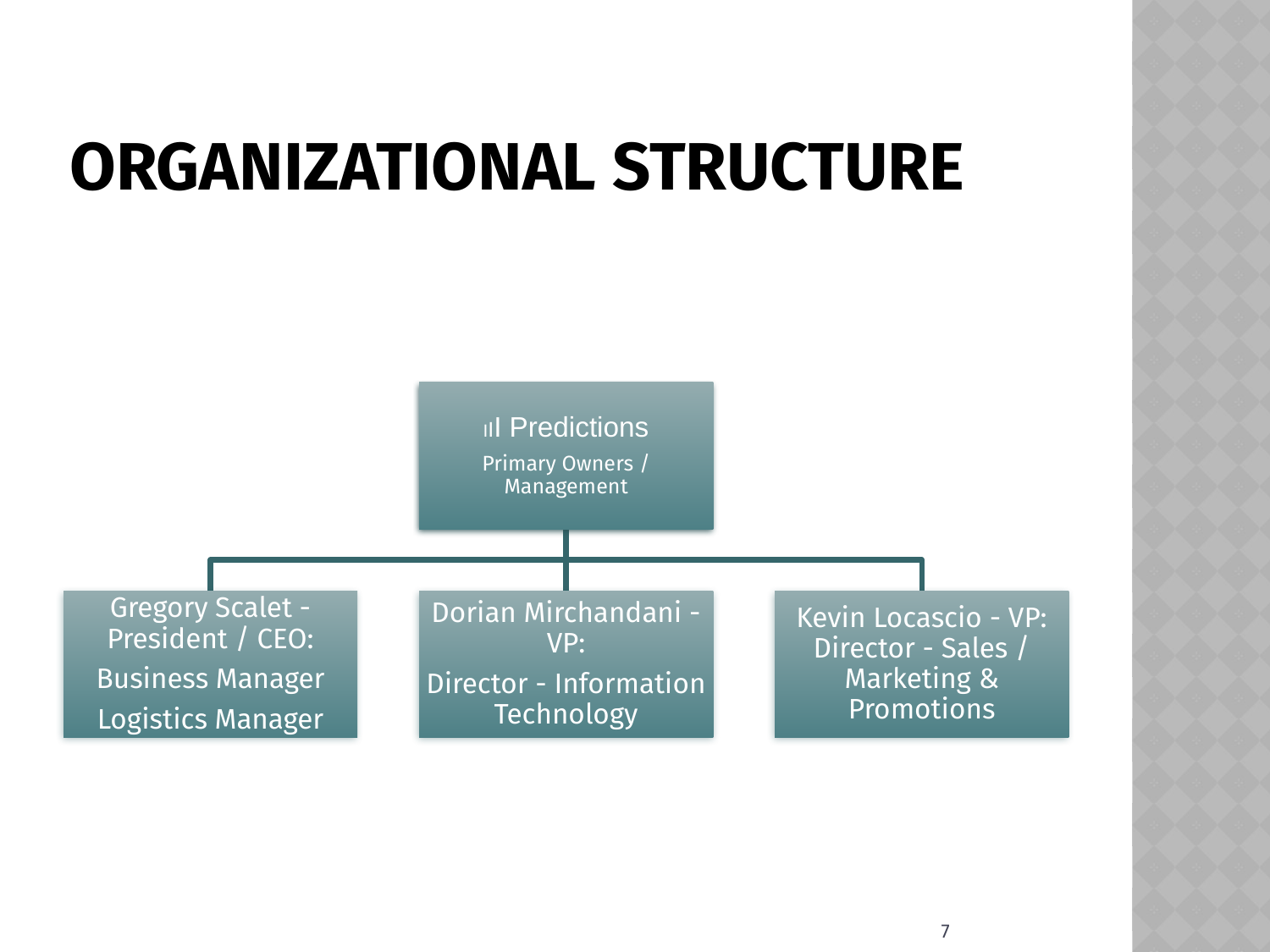

# Organizational structure
III Predictions
Primary Owners / Management
Gregory Scalet - President / CEO:
Business Manager
Logistics Manager
Dorian Mirchandani - VP:
Director - Information Technology
Kevin Locascio - VP: Director - Sales / Marketing & Promotions
7